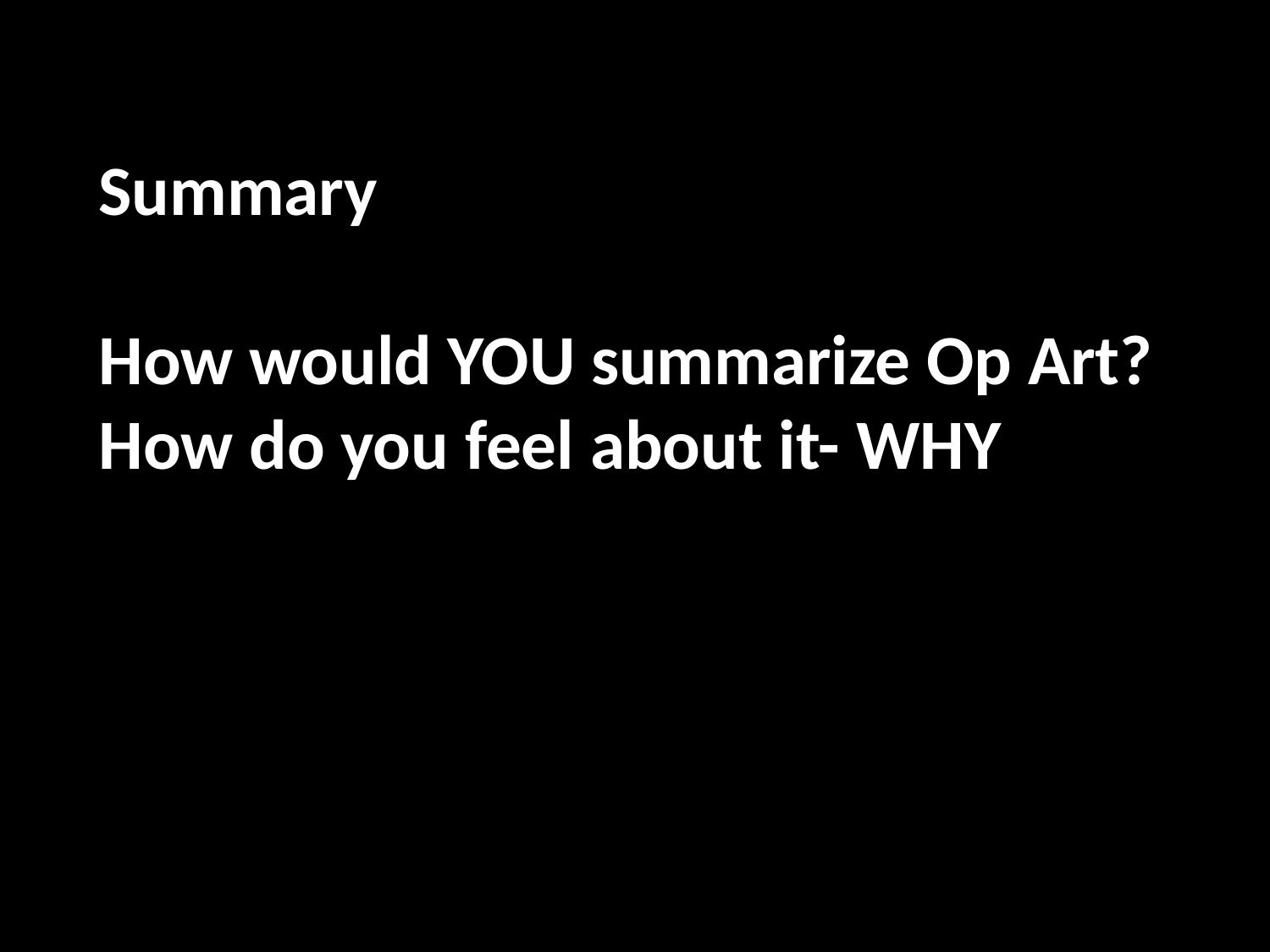

Summary

How would YOU summarize Op Art? How do you feel about it- WHY